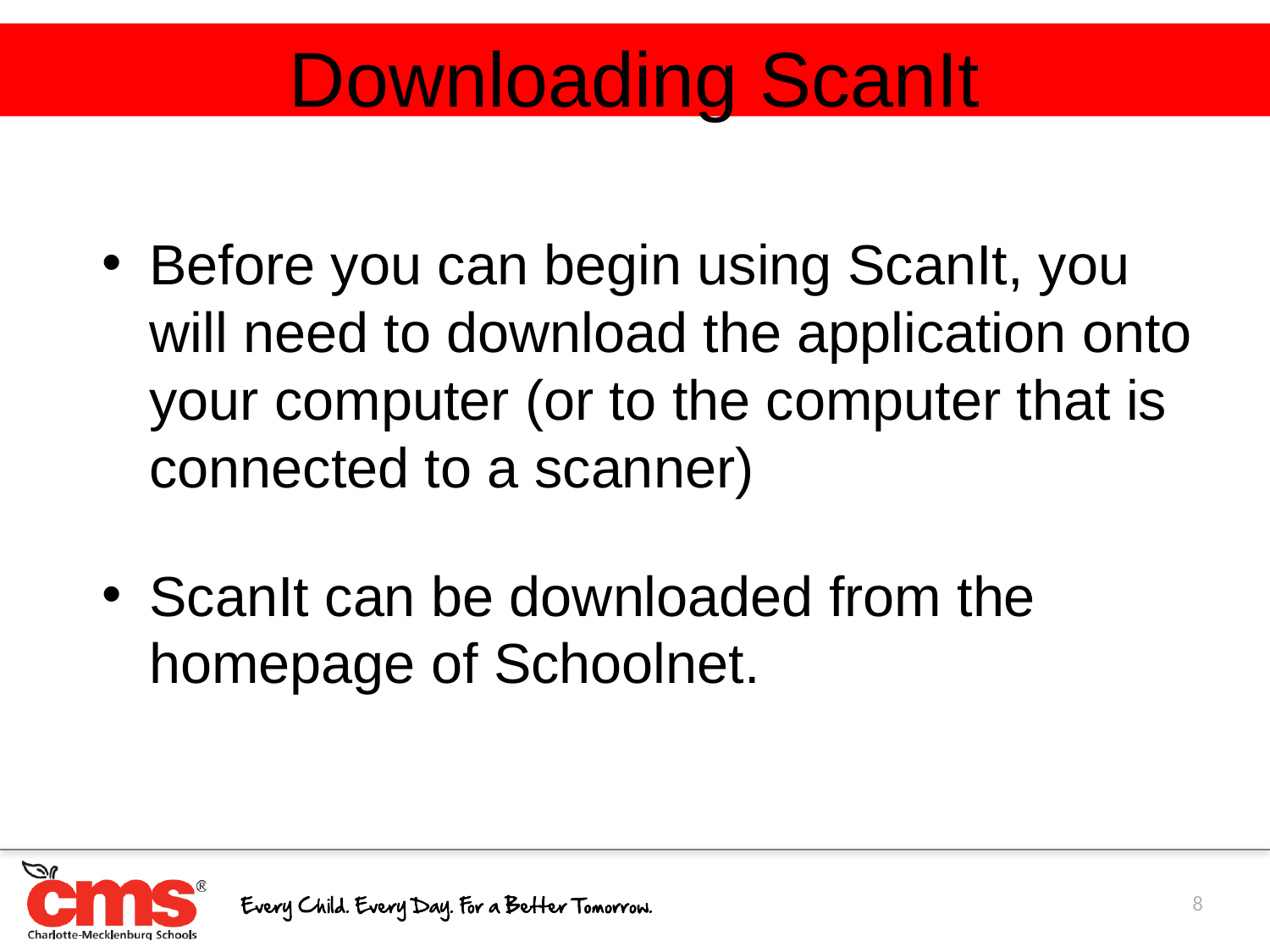

Downloading ScanIt

Before you can begin using ScanIt, you will need to download the application onto your computer (or to the computer that is connected to a scanner)

ScanIt can be downloaded from the homepage of Schoolnet.

8